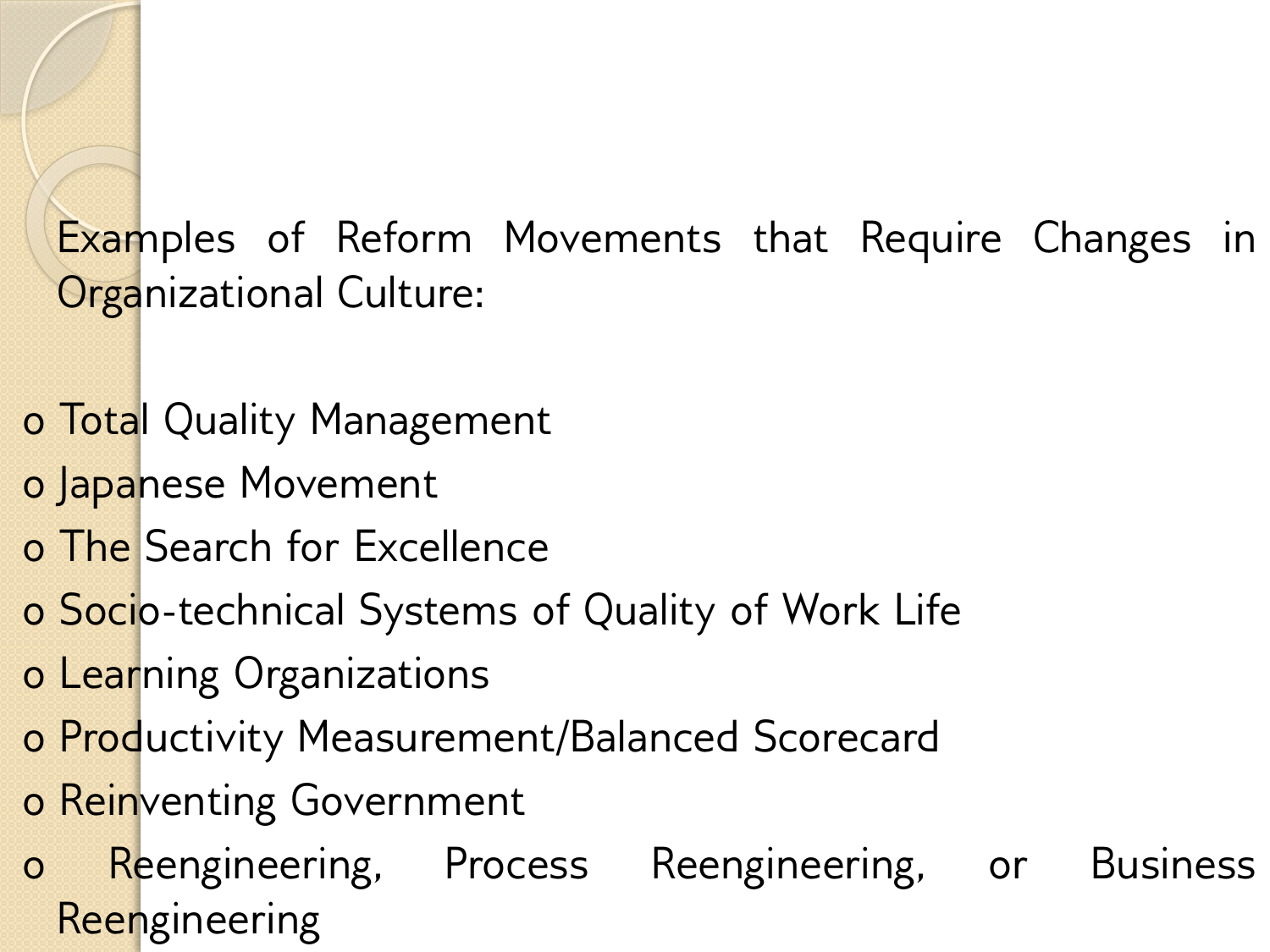

#
	Examples of Reform Movements that Require Changes in Organizational Culture:

o Total Quality Management
o Japanese Movement
o The Search for Excellence
o Socio-technical Systems of Quality of Work Life
o Learning Organizations
o Productivity Measurement/Balanced Scorecard
o Reinventing Government
o Reengineering, Process Reengineering, or Business Reengineering